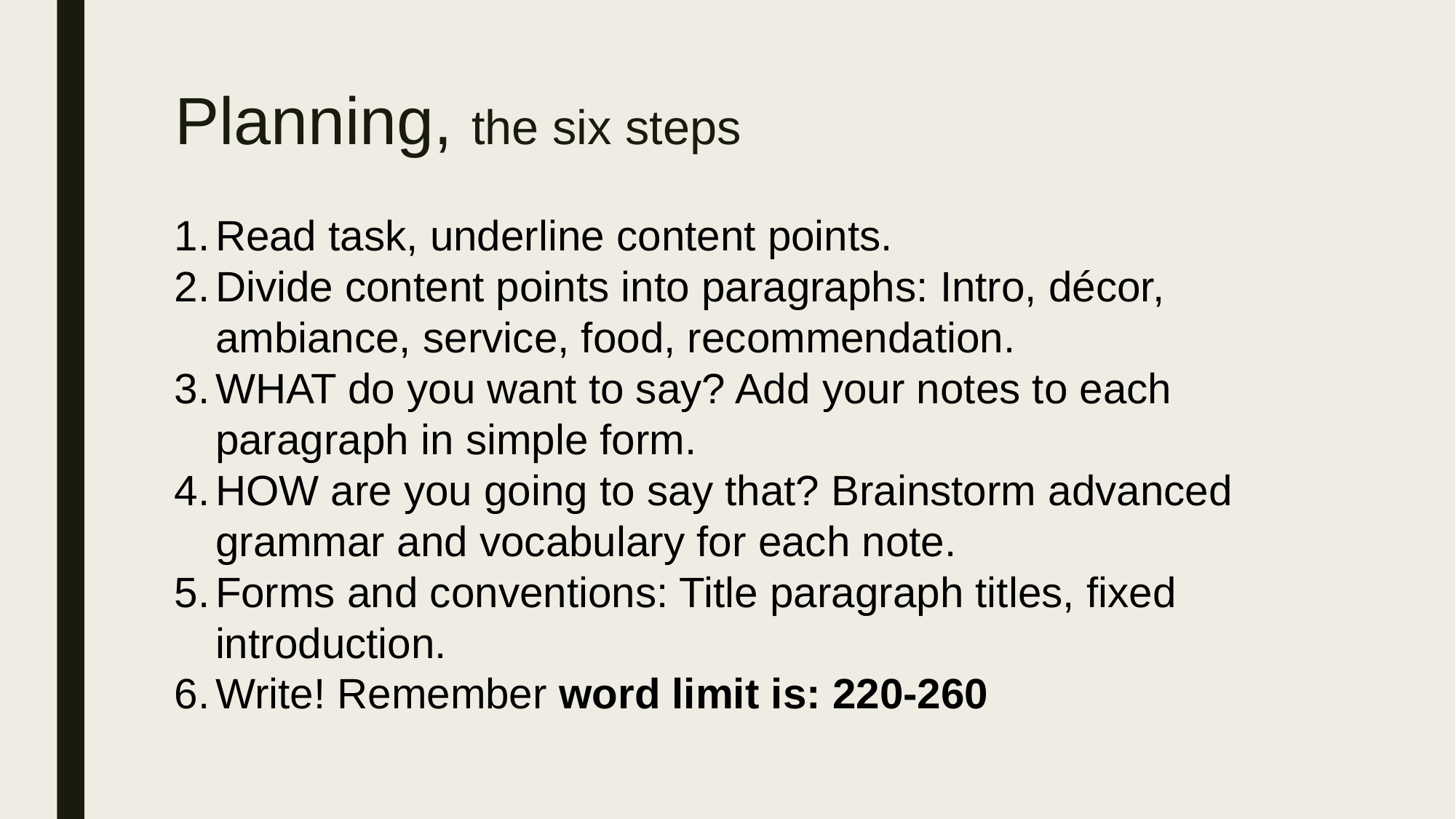

# Planning, the six steps
Read task, underline content points.
Divide content points into paragraphs: Intro, décor, ambiance, service, food, recommendation.
WHAT do you want to say? Add your notes to each paragraph in simple form.
HOW are you going to say that? Brainstorm advanced grammar and vocabulary for each note.
Forms and conventions: Title paragraph titles, fixed introduction.
Write! Remember word limit is: 220-260